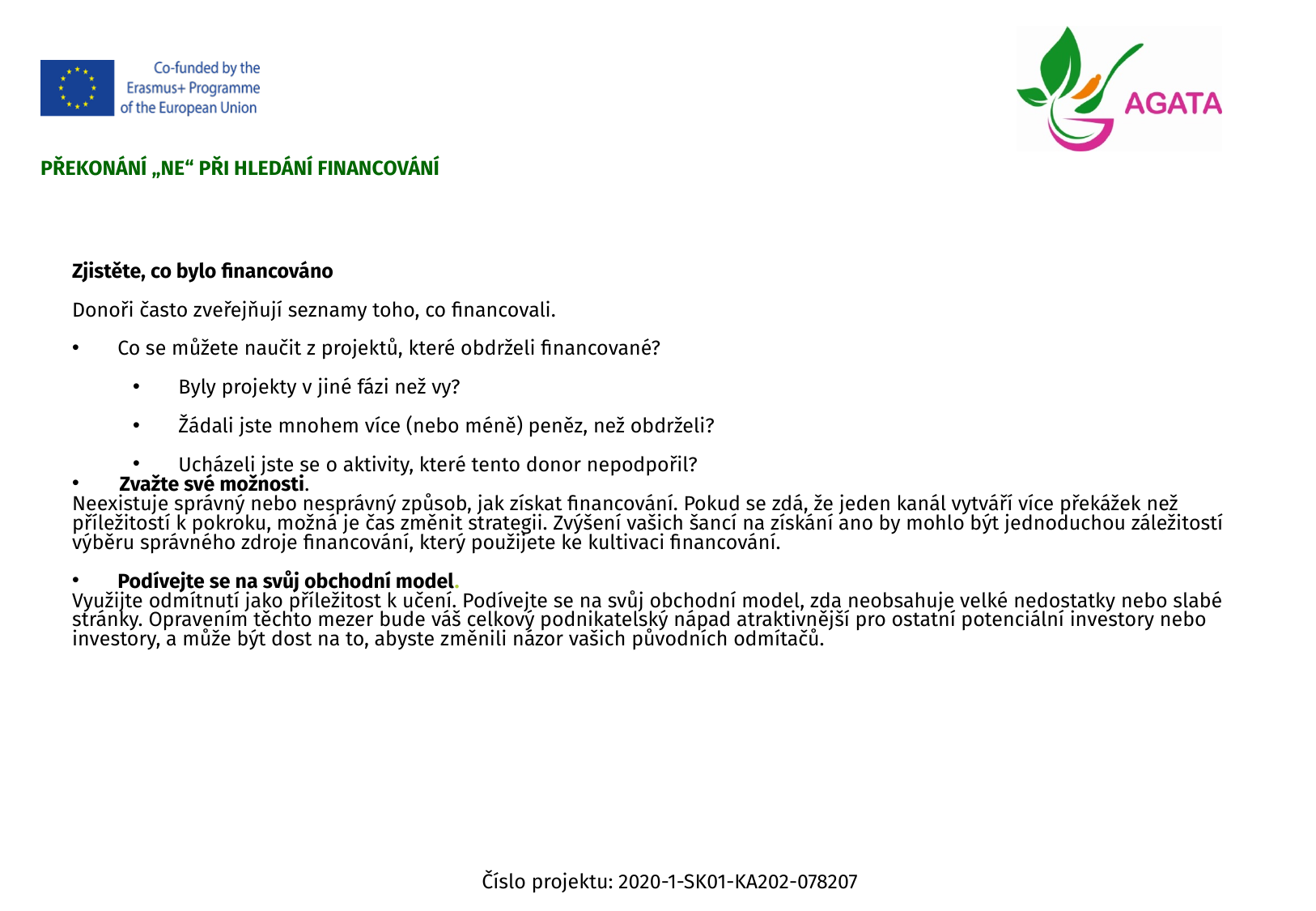

PŘEKONÁNÍ „NE“ PŘI HLEDÁNÍ FINANCOVÁNÍ
Zjistěte, co bylo financováno

Donoři často zveřejňují seznamy toho, co financovali.

Co se můžete naučit z projektů, které obdrželi financované?
Byly projekty v jiné fázi než vy?
Žádali jste mnohem více (nebo méně) peněz, než obdrželi?
Ucházeli jste se o aktivity, které tento donor nepodpořil?
Zvažte své možnosti.
Neexistuje správný nebo nesprávný způsob, jak získat financování. Pokud se zdá, že jeden kanál vytváří více překážek než příležitostí k pokroku, možná je čas změnit strategii. Zvýšení vašich šancí na získání ano by mohlo být jednoduchou záležitostí výběru správného zdroje financování, který použijete ke kultivaci financování.

Podívejte se na svůj obchodní model.
Využijte odmítnutí jako příležitost k učení. Podívejte se na svůj obchodní model, zda neobsahuje velké nedostatky nebo slabé stránky. Opravením těchto mezer bude váš celkový podnikatelský nápad atraktivnější pro ostatní potenciální investory nebo investory, a může být dost na to, abyste změnili názor vašich původních odmítačů.